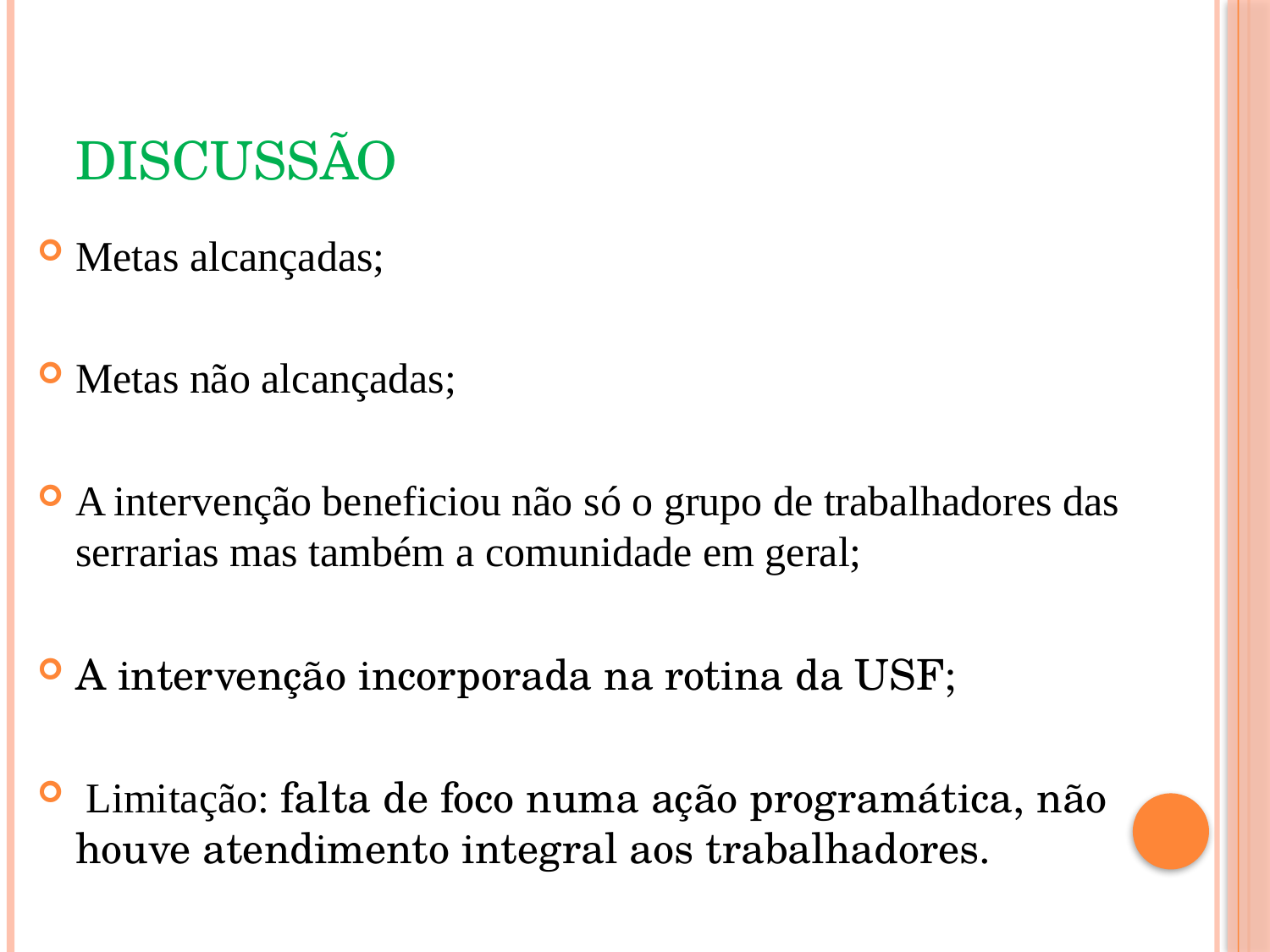

# Discussão
Metas alcançadas;

Metas não alcançadas;

A intervenção beneficiou não só o grupo de trabalhadores das serrarias mas também a comunidade em geral;

A intervenção incorporada na rotina da USF;

 Limitação: falta de foco numa ação programática, não houve atendimento integral aos trabalhadores.